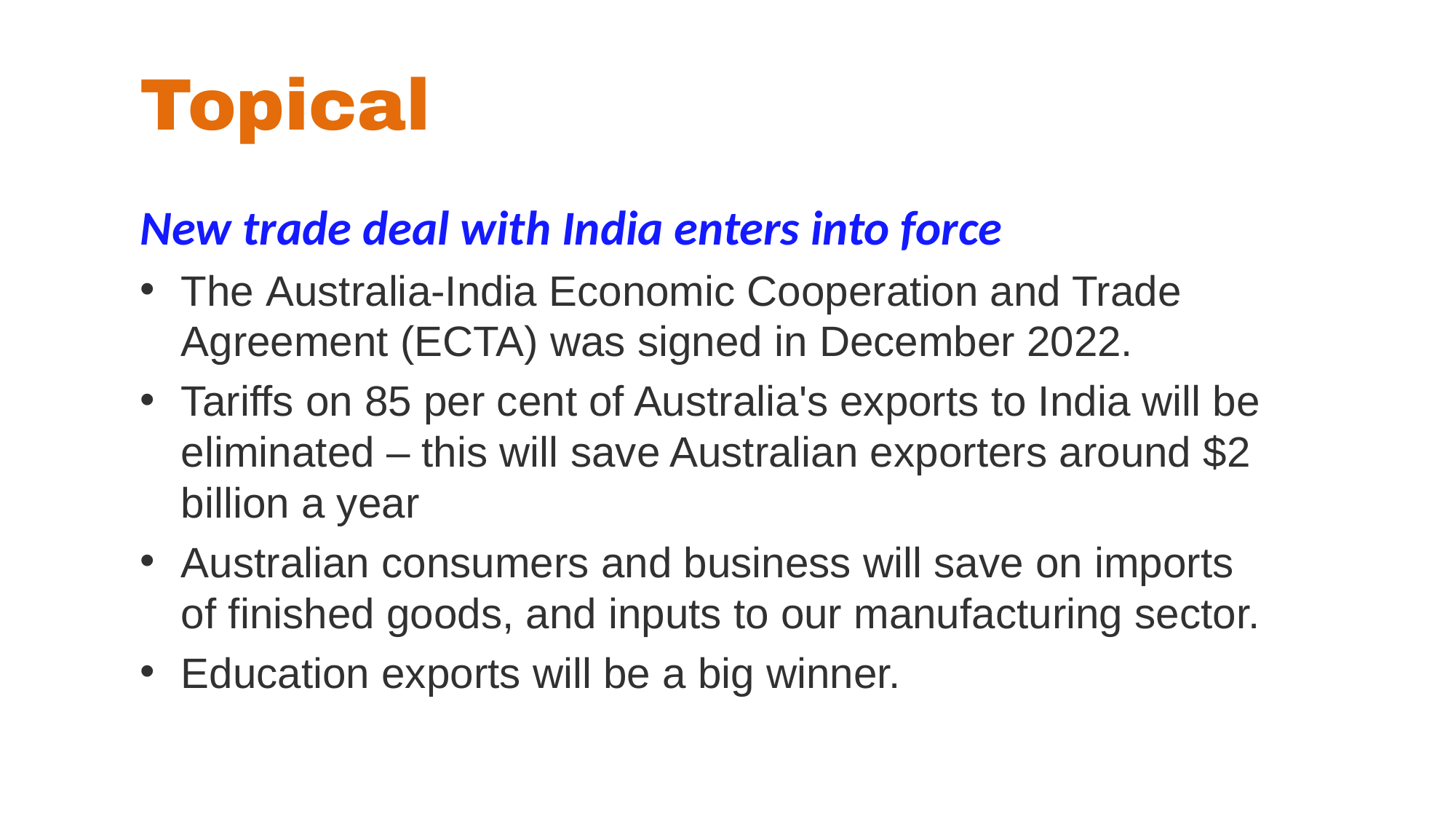

# Topical
New trade deal with India enters into force
The Australia-India Economic Cooperation and Trade Agreement (ECTA) was signed in December 2022.
Tariffs on 85 per cent of Australia's exports to India will be eliminated – this will save Australian exporters around $2 billion a year
Australian consumers and business will save on imports of finished goods, and inputs to our manufacturing sector.
Education exports will be a big winner.